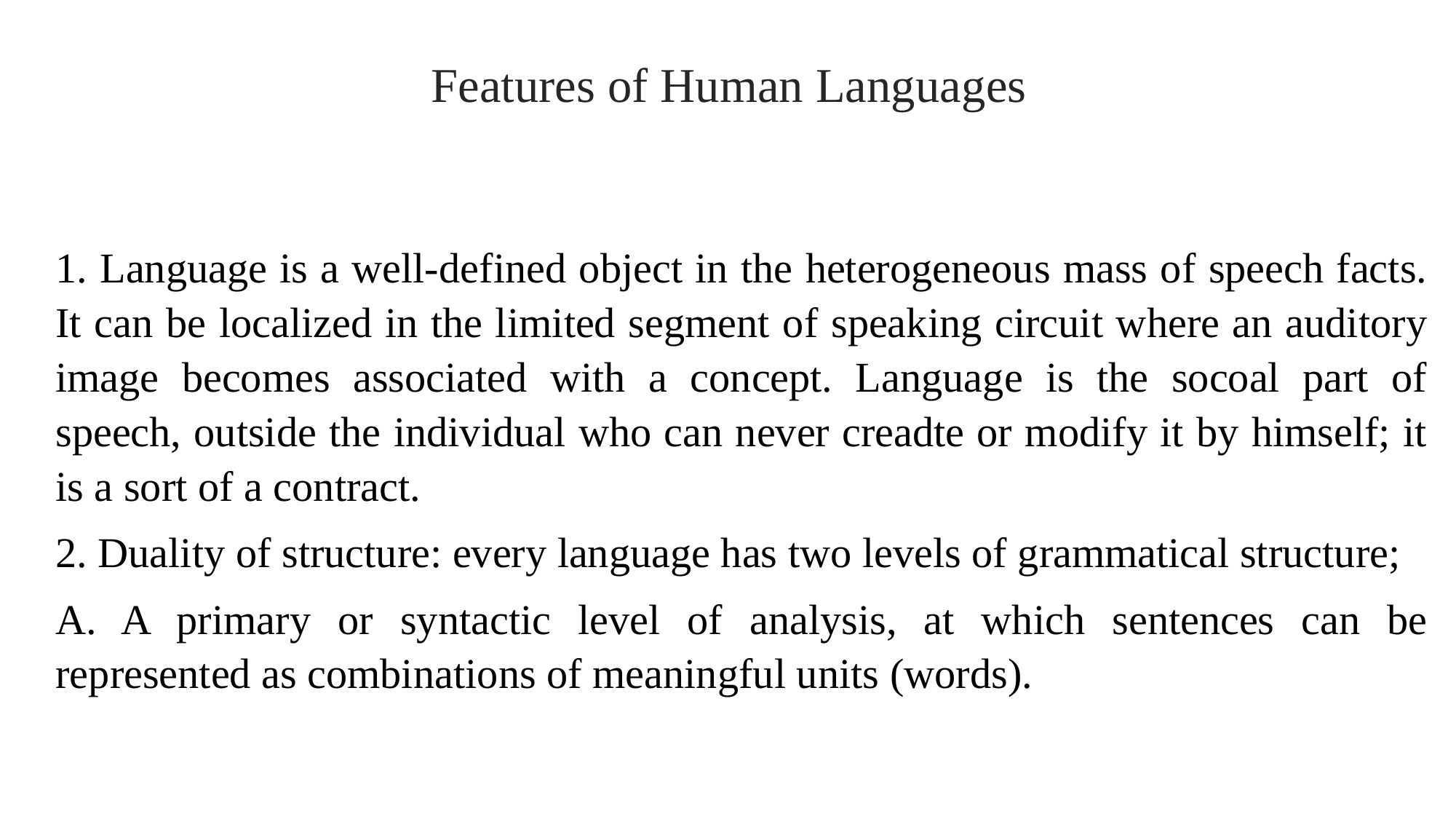

Features of Human Languages

1. Language is a well-defined object in the heterogeneous mass of speech facts. It can be localized in the limited segment of speaking circuit where an auditory image becomes associated with a concept. Language is the socoal part of speech, outside the individual who can never creadte or modify it by himself; it is a sort of a contract.
2. Duality of structure: every language has two levels of grammatical structure;
A. A primary or syntactic level of analysis, at which sentences can be represented as combinations of meaningful units (words).